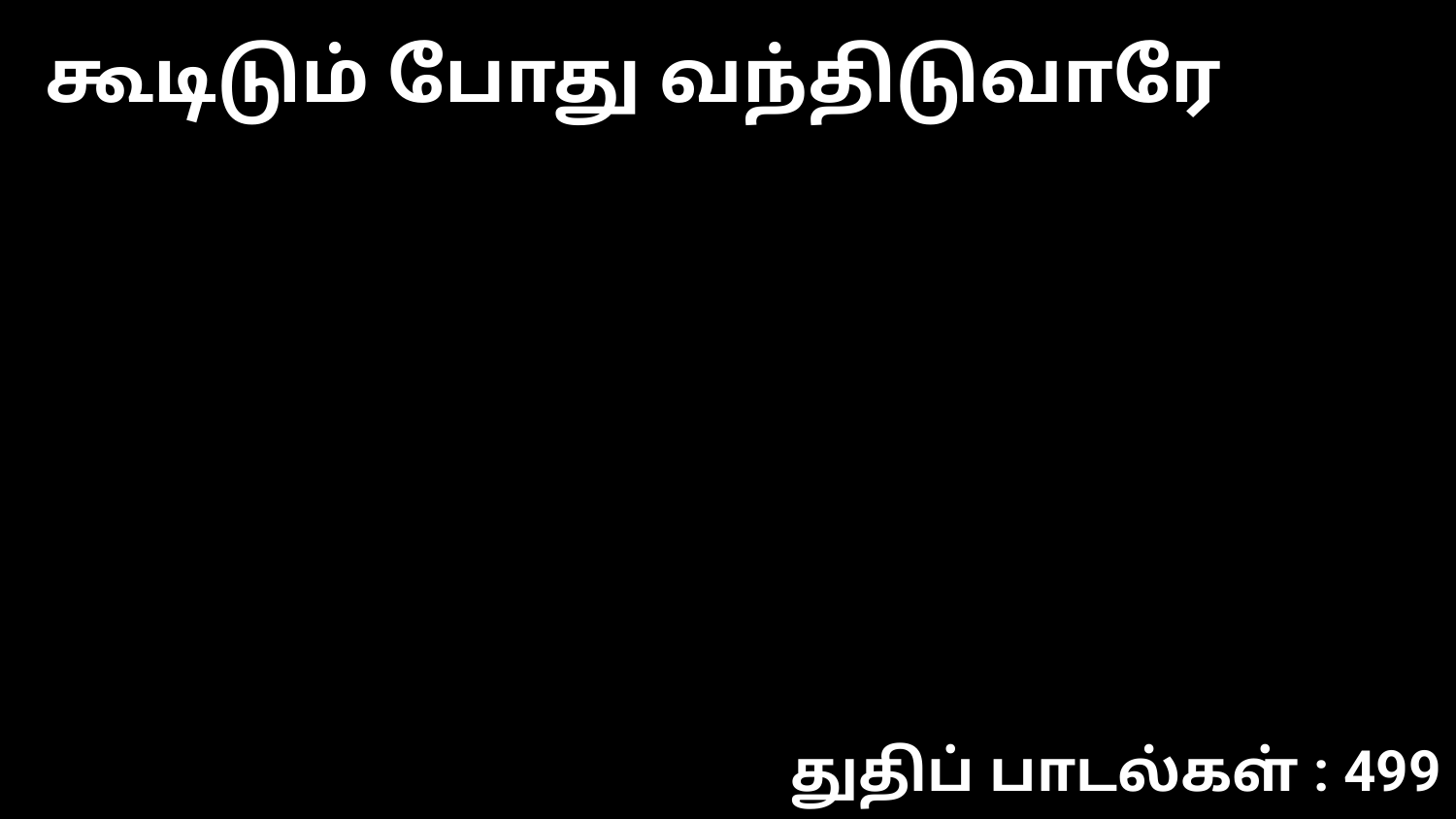

கூடிடும் போது வந்திடுவாரே
துதிப் பாடல்கள் : 499